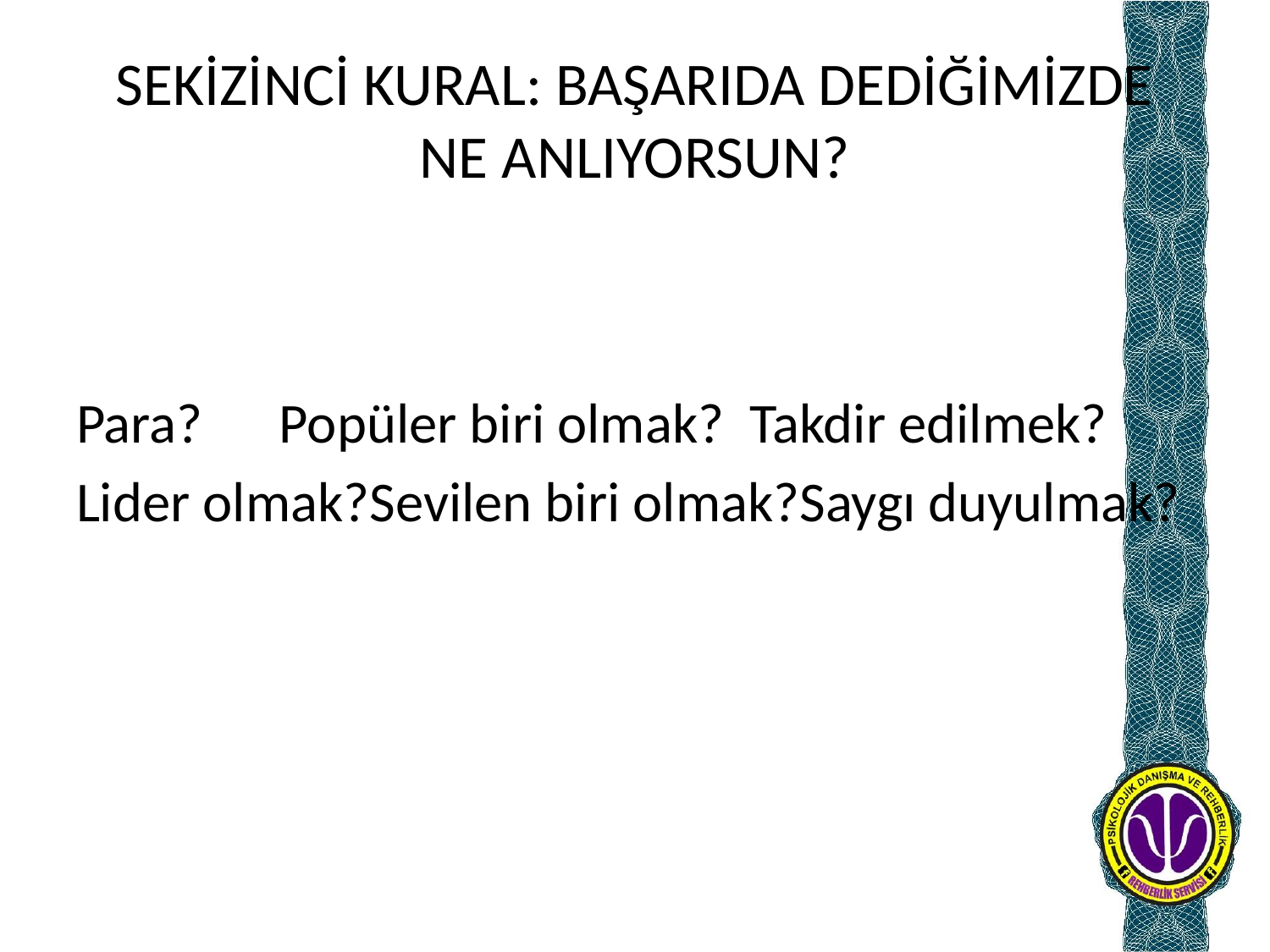

# SEKİZİNCİ KURAL: BAŞARIDA DEDİĞİMİZDE NE ANLIYORSUN?

Para?      Popüler biri olmak?  Takdir edilmek?
Lider olmak?Sevilen biri olmak?Saygı duyulmak?